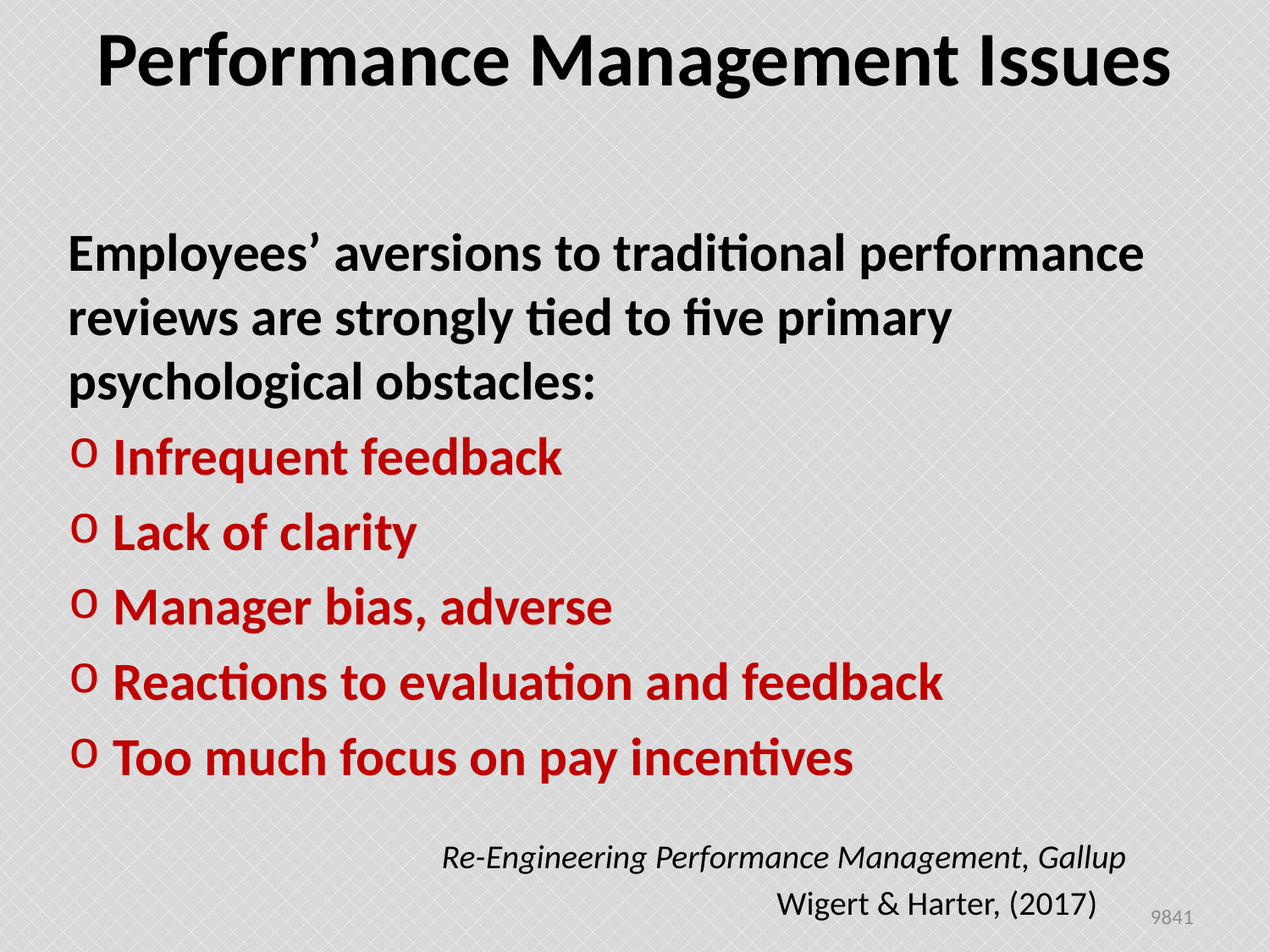

# Performance Management Issues
Employees’ aversions to traditional performance reviews are strongly tied to five primary psychological obstacles:
Infrequent feedback
Lack of clarity
Manager bias, adverse
Reactions to evaluation and feedback
Too much focus on pay incentives

                                                 Re-Engineering Performance Management, Gallup
                                                                                             Wigert & Harter, (2017)

9841